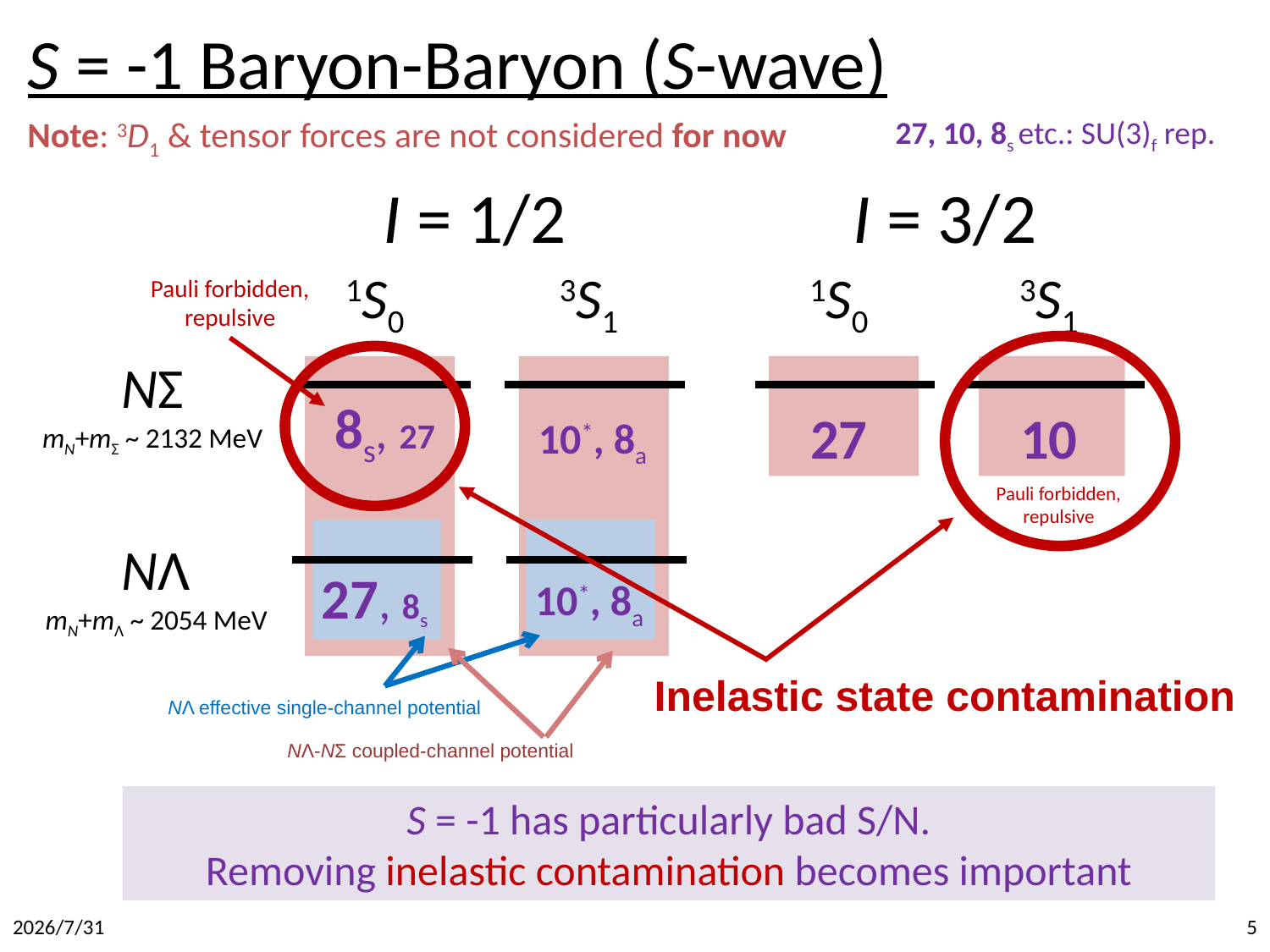

# S = -1 Baryon-Baryon (S-wave)
Note: 3D1 & tensor forces are not considered for now
27, 10, 8s etc.: SU(3)f rep.
I = 1/2
I = 3/2
1S0

8s, 27

27, 8s
3S1

10*, 8a

10*, 8a
1S0

27
3S1

10
Pauli forbidden,
repulsive

NΣ
mN+mΣ ~ 2132 MeV

Pauli forbidden,
repulsive
NΛ
mN+mΛ ~ 2054 MeV
Inelastic state contamination
NΛ effective single-channel potential
NΛ-NΣ coupled-channel potential
S = -1 has particularly bad S/N.
Removing inelastic contamination becomes important
2026/7/31
5